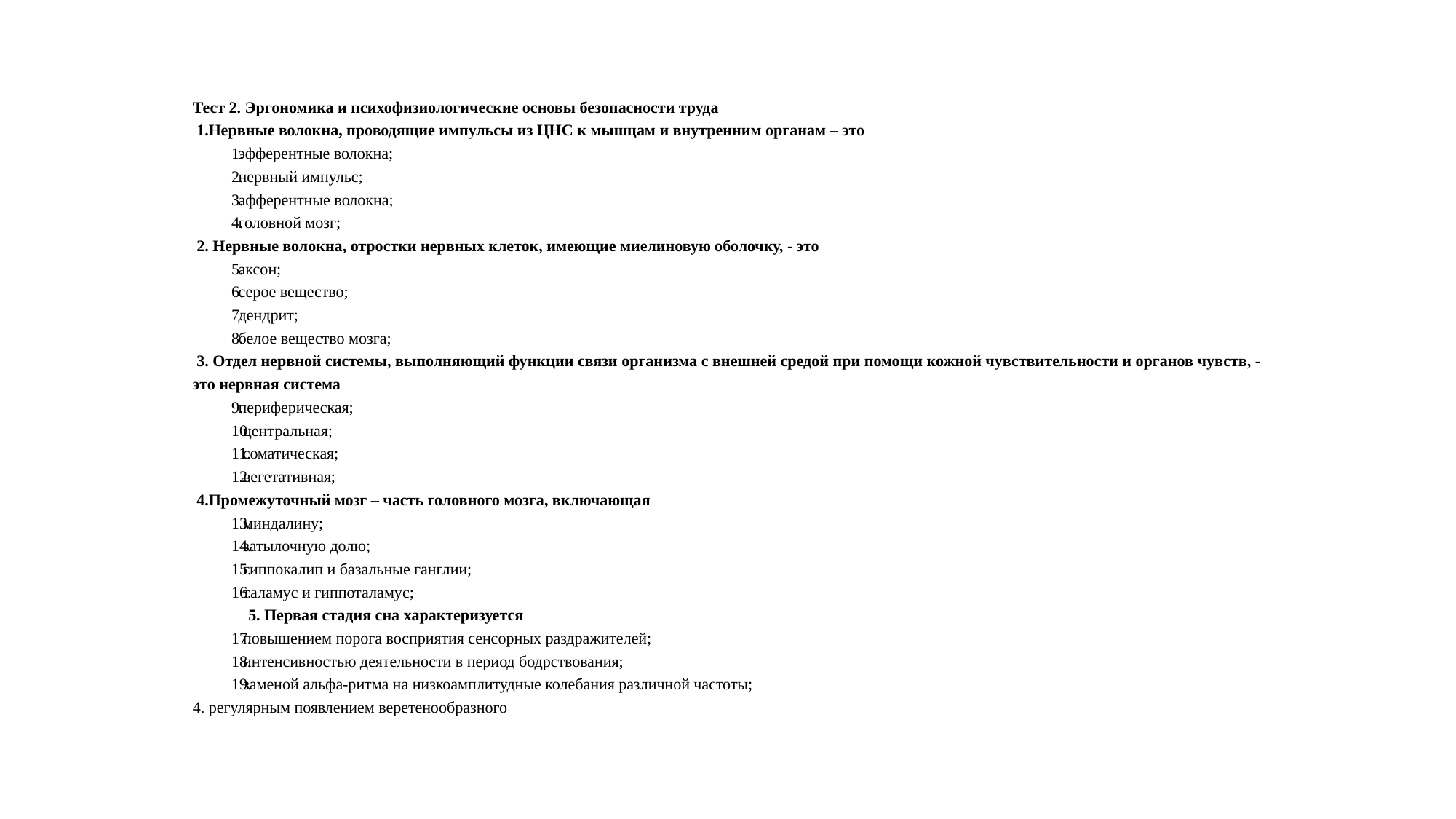

#
Тест 2. Эргономика и психофизиологические основы безопасности труда
 1.Нервные волокна, проводящие импульсы из ЦНС к мышцам и внутренним органам – это
эфферентные волокна;
нервный импульс;
афферентные волокна;
головной мозг;
 2. Нервные волокна, отростки нервных клеток, имеющие миелиновую оболочку, - это
аксон;
серое вещество;
дендрит;
белое вещество мозга;
 3. Отдел нервной системы, выполняющий функции связи организма с внешней средой при помощи кожной чувствительности и органов чувств, - это нервная система
периферическая;
центральная;
соматическая;
вегетативная;
 4.Промежуточный мозг – часть головного мозга, включающая
миндалину;
затылочную долю;
гиппокалип и базальные ганглии;
таламус и гиппоталамус;
 5. Первая стадия сна характеризуется
повышением порога восприятия сенсорных раздражителей;
интенсивностью деятельности в период бодрствования;
заменой альфа-ритма на низкоамплитудные колебания различной частоты;
4. регулярным появлением веретенообразного